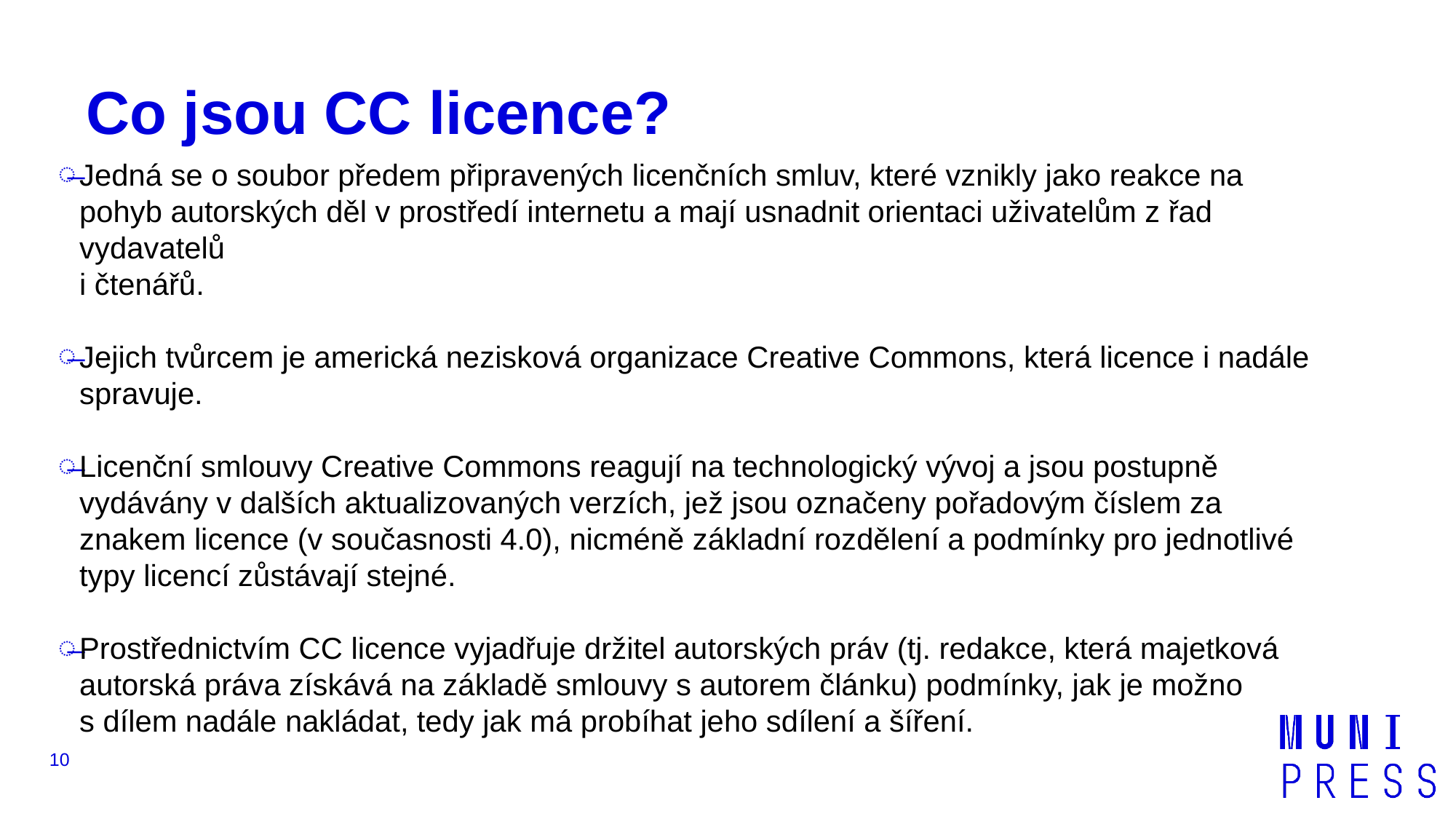

# Co jsou CC licence?
Jedná se o soubor předem připravených licenčních smluv, které vznikly jako reakce na pohyb autorských děl v prostředí internetu a mají usnadnit orientaci uživatelům z řad vydavatelů
i čtenářů.

Jejich tvůrcem je americká nezisková organizace Creative Commons, která licence i nadále spravuje.

Licenční smlouvy Creative Commons reagují na technologický vývoj a jsou postupně vydávány v dalších aktualizovaných verzích, jež jsou označeny pořadovým číslem za znakem licence (v současnosti 4.0), nicméně základní rozdělení a podmínky pro jednotlivé typy licencí zůstávají stejné.

Prostřednictvím CC licence vyjadřuje držitel autorských práv (tj. redakce, která majetková autorská práva získává na základě smlouvy s autorem článku) podmínky, jak je možno
s dílem nadále nakládat, tedy jak má probíhat jeho sdílení a šíření.

10